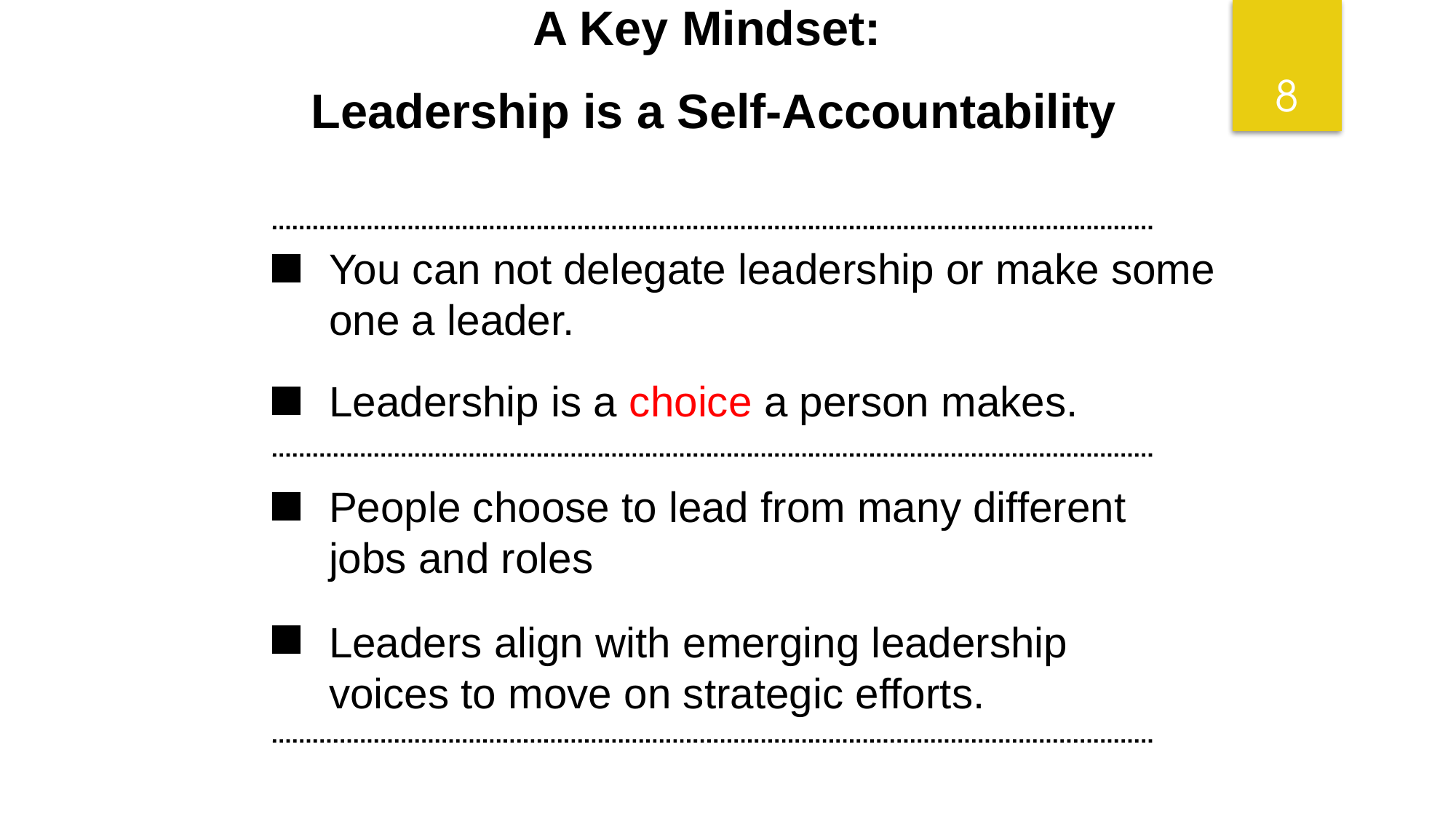

A Key Mindset:
Leadership is a Self-Accountability

You can not delegate leadership or make some one a leader.

Leadership is a choice a person makes.

People choose to lead from many different jobs and roles

Leaders align with emerging leadership voices to move on strategic efforts.